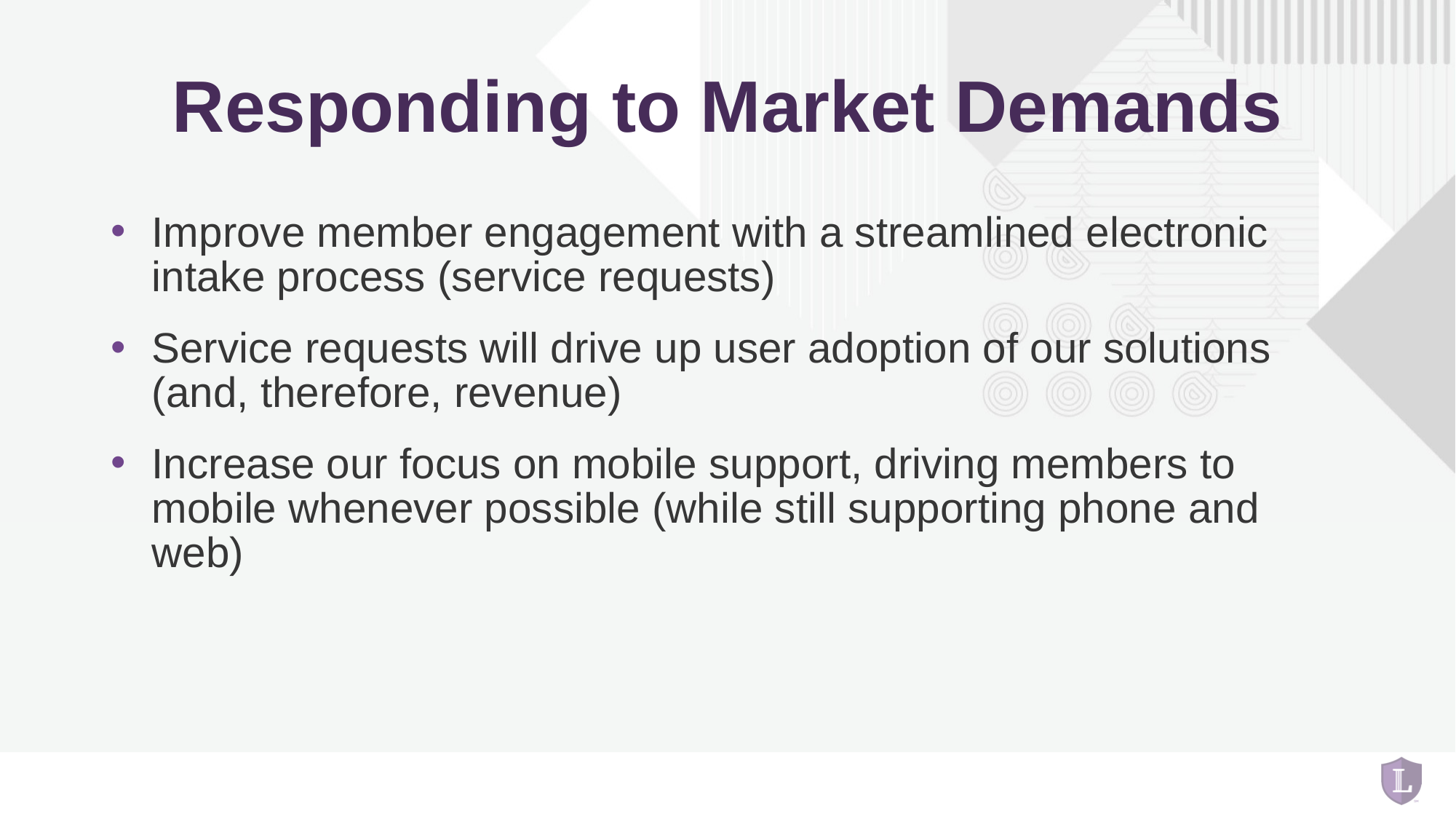

# Responding to Market Demands
Improve member engagement with a streamlined electronic intake process (service requests)
Service requests will drive up user adoption of our solutions (and, therefore, revenue)
Increase our focus on mobile support, driving members to mobile whenever possible (while still supporting phone and web)